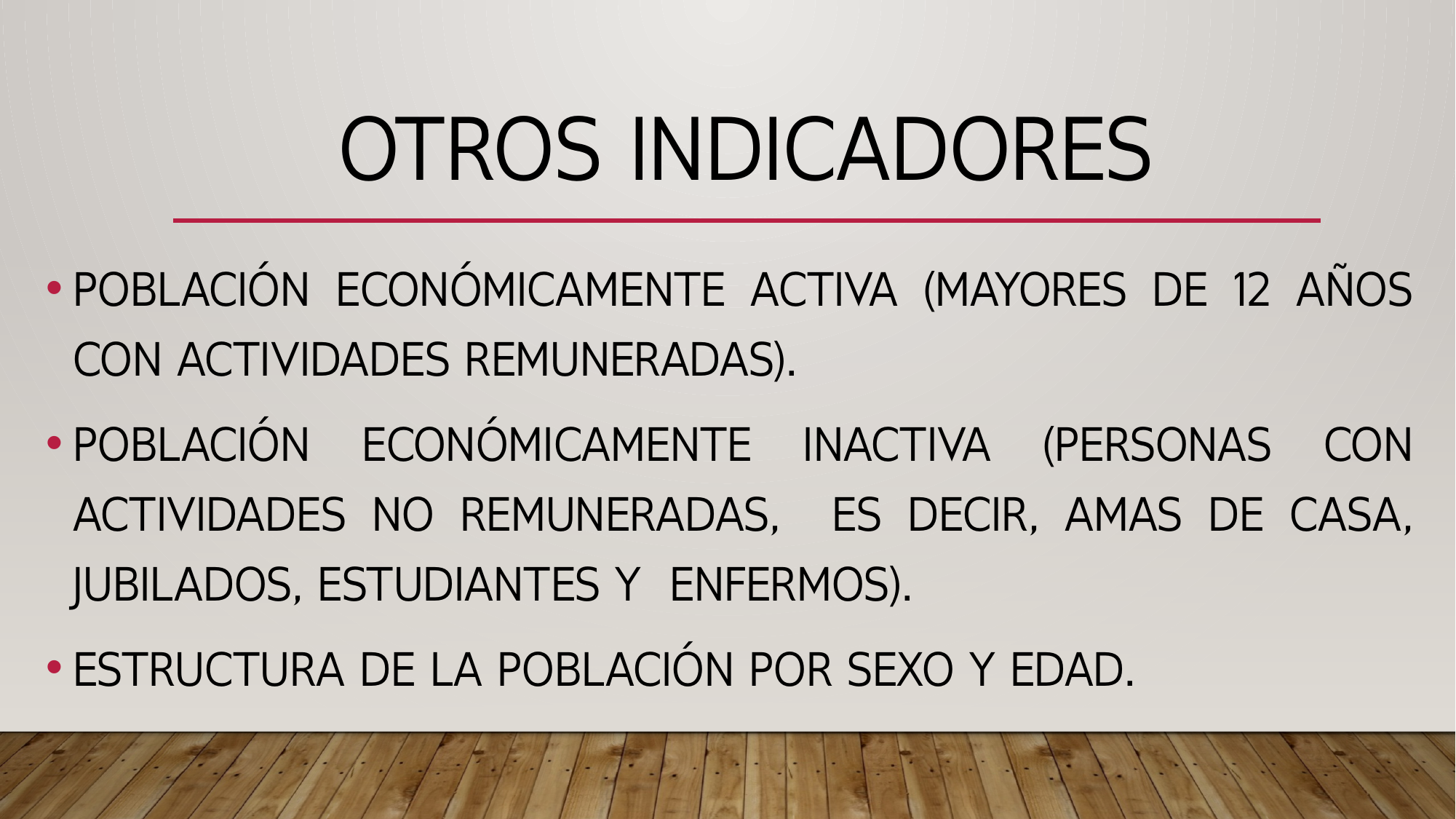

# OTROS INDICADORES
POBLACIÓN ECONÓMICAMENTE ACTIVA (MAYORES DE 12 AÑOS CON ACTIVIDADES REMUNERADAS).
POBLACIÓN ECONÓMICAMENTE INACTIVA (PERSONAS CON ACTIVIDADES NO REMUNERADAS,  ES DECIR, AMAS DE CASA, JUBILADOS, ESTUDIANTES Y  ENFERMOS).
ESTRUCTURA DE LA POBLACIÓN POR SEXO Y EDAD.